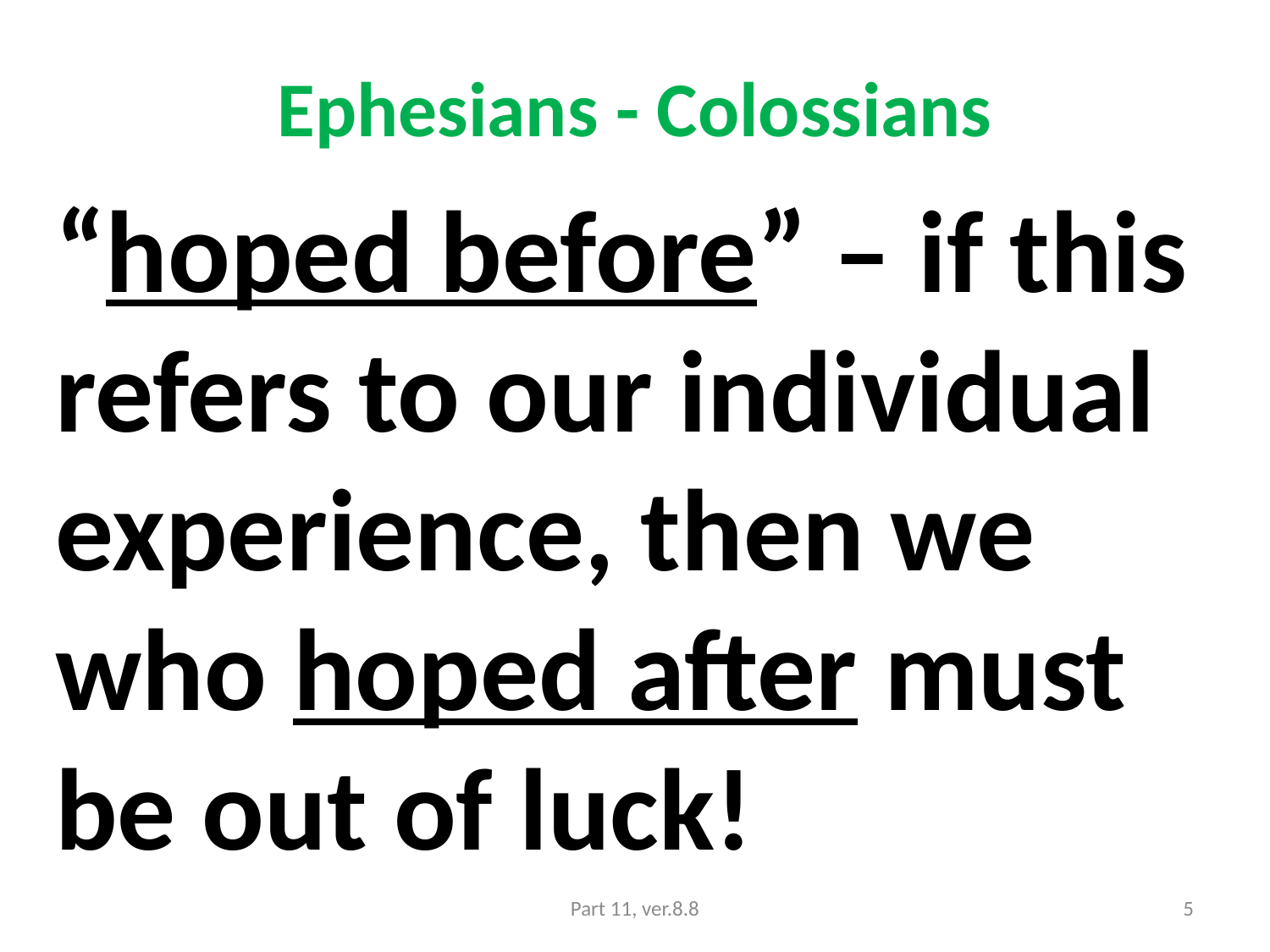

# Ephesians - Colossians
“hoped before” – if this refers to our individual experience, then we who hoped after must be out of luck!

Part 11, ver.8.8
5